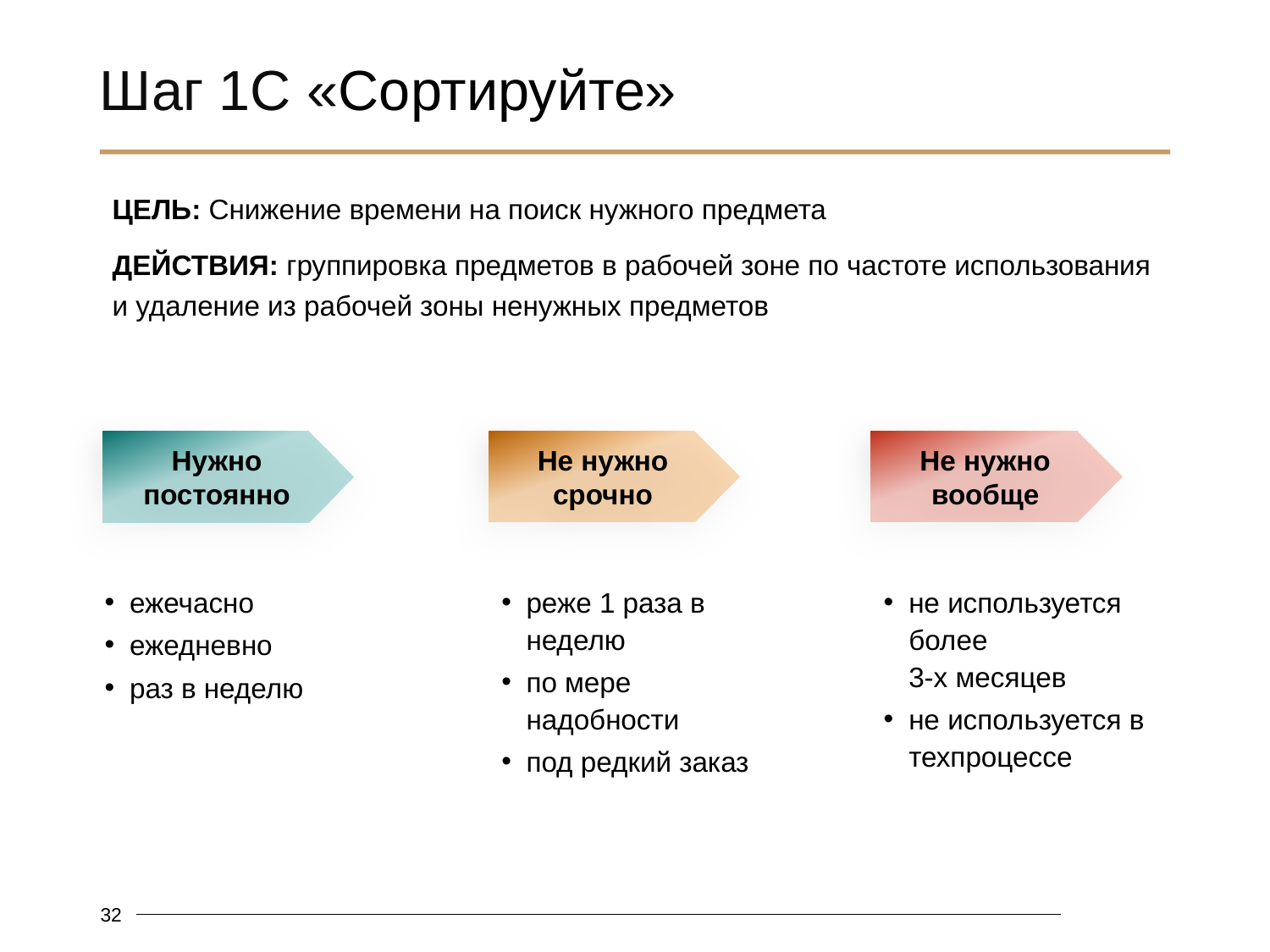

# Шаг 1С «Сортируйте»
ЦЕЛЬ: Снижение времени на поиск нужного предмета
ДЕЙСТВИЯ: группировка предметов в рабочей зоне по частоте использования и удаление из рабочей зоны ненужных предметов
Не нужно срочно
Не нужно вообще
Нужно постоянно
ежечасно
ежедневно
раз в неделю
реже 1 раза в неделю
по мере надобности
под редкий заказ
не используется более
3-х месяцев
не используется в техпроцессе

32